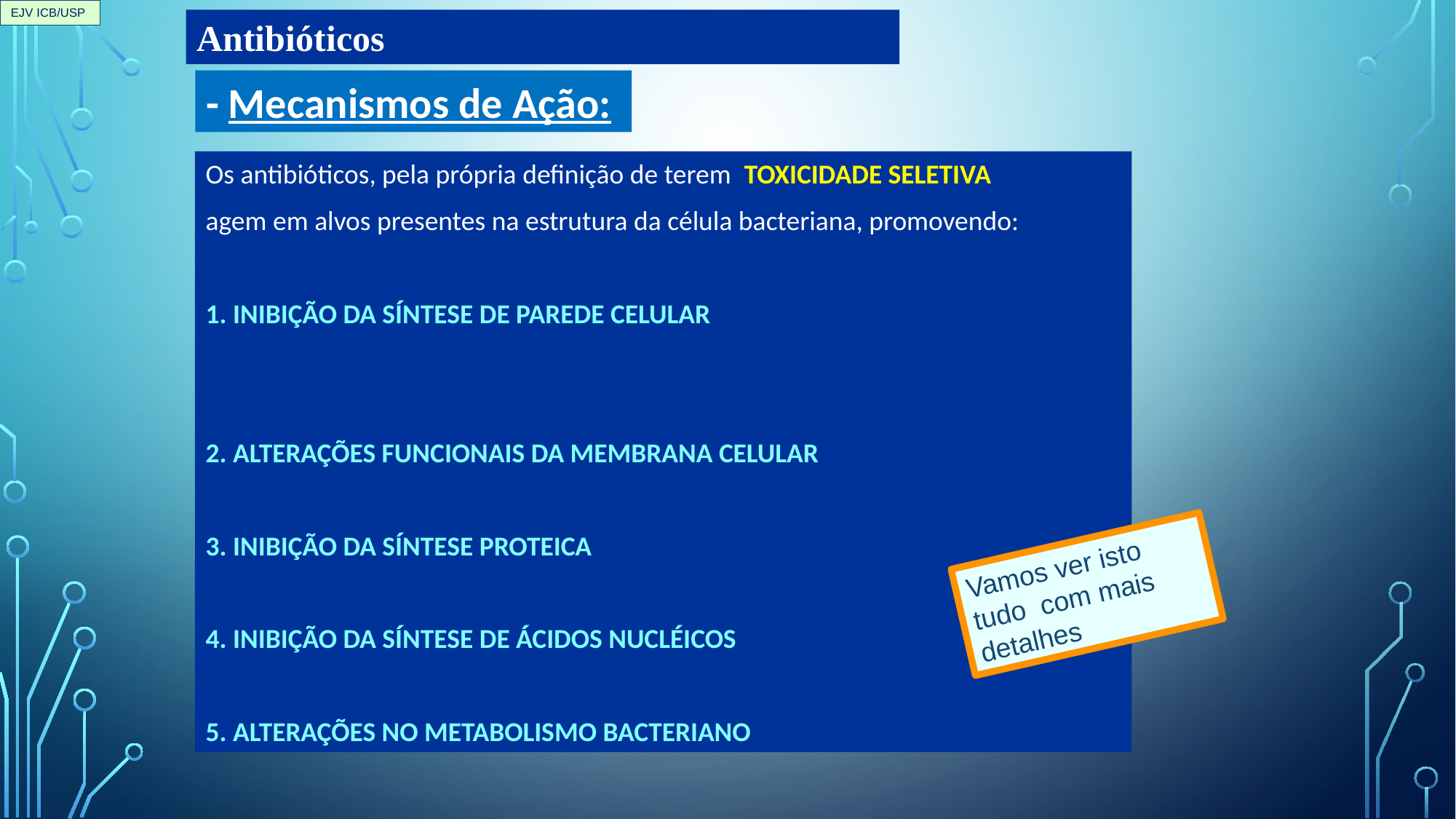

EJV ICB/USP
Antibióticos
- Mecanismos de Ação:
Os antibióticos, pela própria definição de terem  TOXICIDADE SELETIVA
agem em alvos presentes na estrutura da célula bacteriana, promovendo:

1. INIBIÇÃO DA SÍNTESE DE PAREDE CELULAR

2. ALTERAÇÕES FUNCIONAIS DA MEMBRANA CELULAR

3. INIBIÇÃO DA SÍNTESE PROTEICA

4. INIBIÇÃO DA SÍNTESE DE ÁCIDOS NUCLÉICOS

5. ALTERAÇÕES NO METABOLISMO BACTERIANO
Vamos ver isto tudo  com mais detalhes